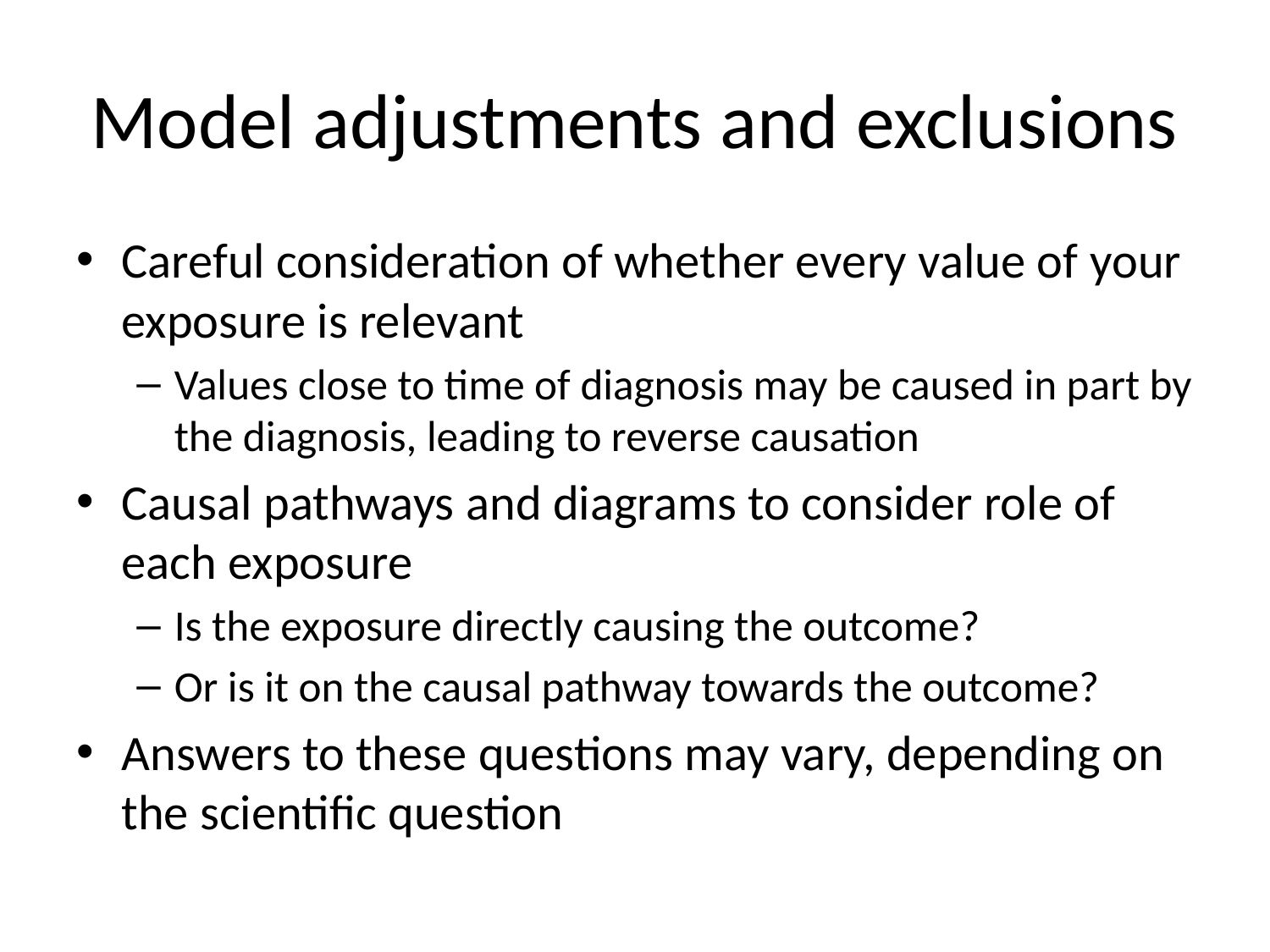

# Model adjustments and exclusions
Careful consideration of whether every value of your exposure is relevant
Values close to time of diagnosis may be caused in part by the diagnosis, leading to reverse causation
Causal pathways and diagrams to consider role of each exposure
Is the exposure directly causing the outcome?
Or is it on the causal pathway towards the outcome?
Answers to these questions may vary, depending on the scientific question